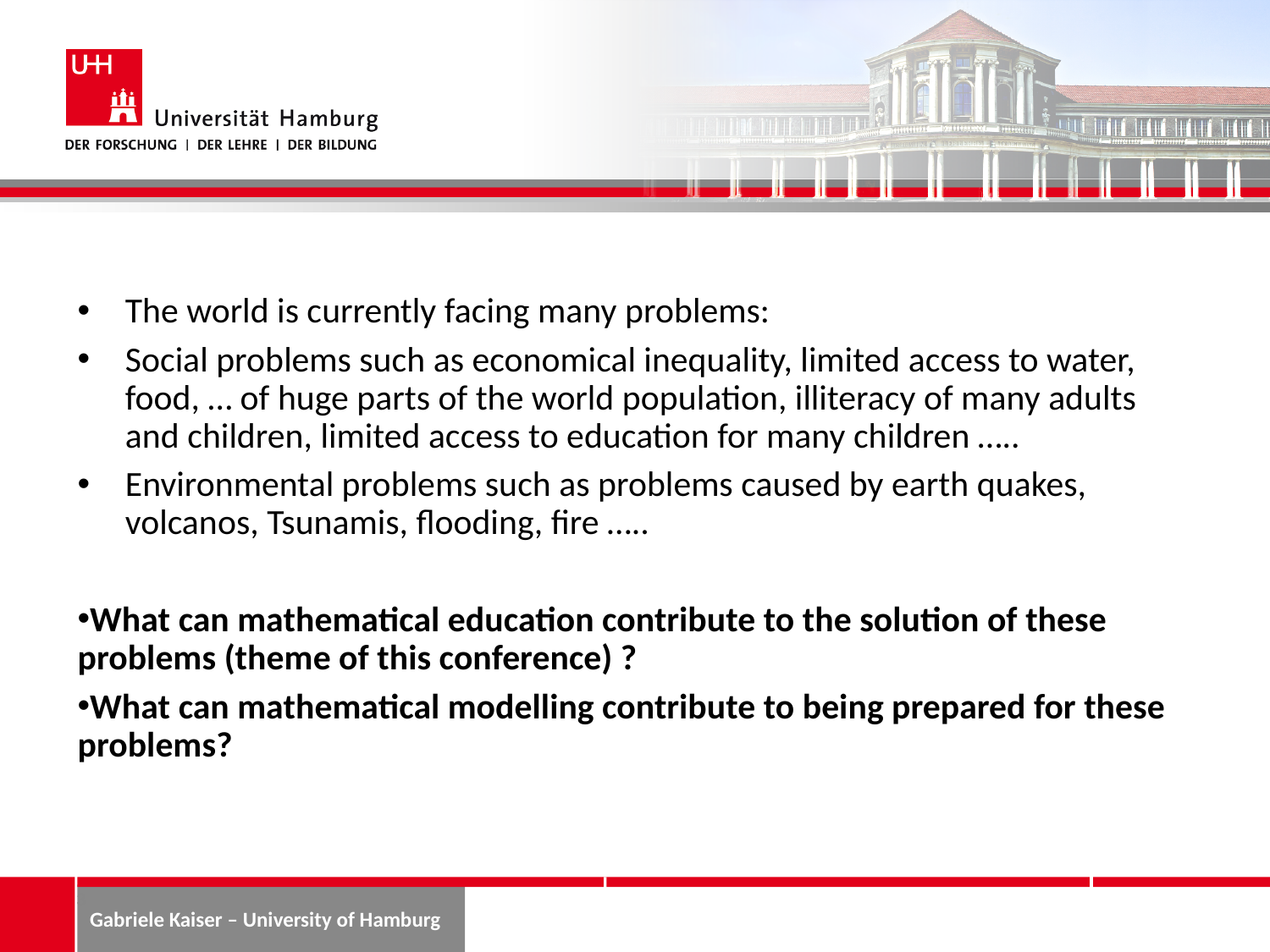

#
The world is currently facing many problems:
Social problems such as economical inequality, limited access to water, food, … of huge parts of the world population, illiteracy of many adults and children, limited access to education for many children …..
Environmental problems such as problems caused by earth quakes, volcanos, Tsunamis, flooding, fire …..

What can mathematical education contribute to the solution of these problems (theme of this conference) ?
What can mathematical modelling contribute to being prepared for these problems?

3